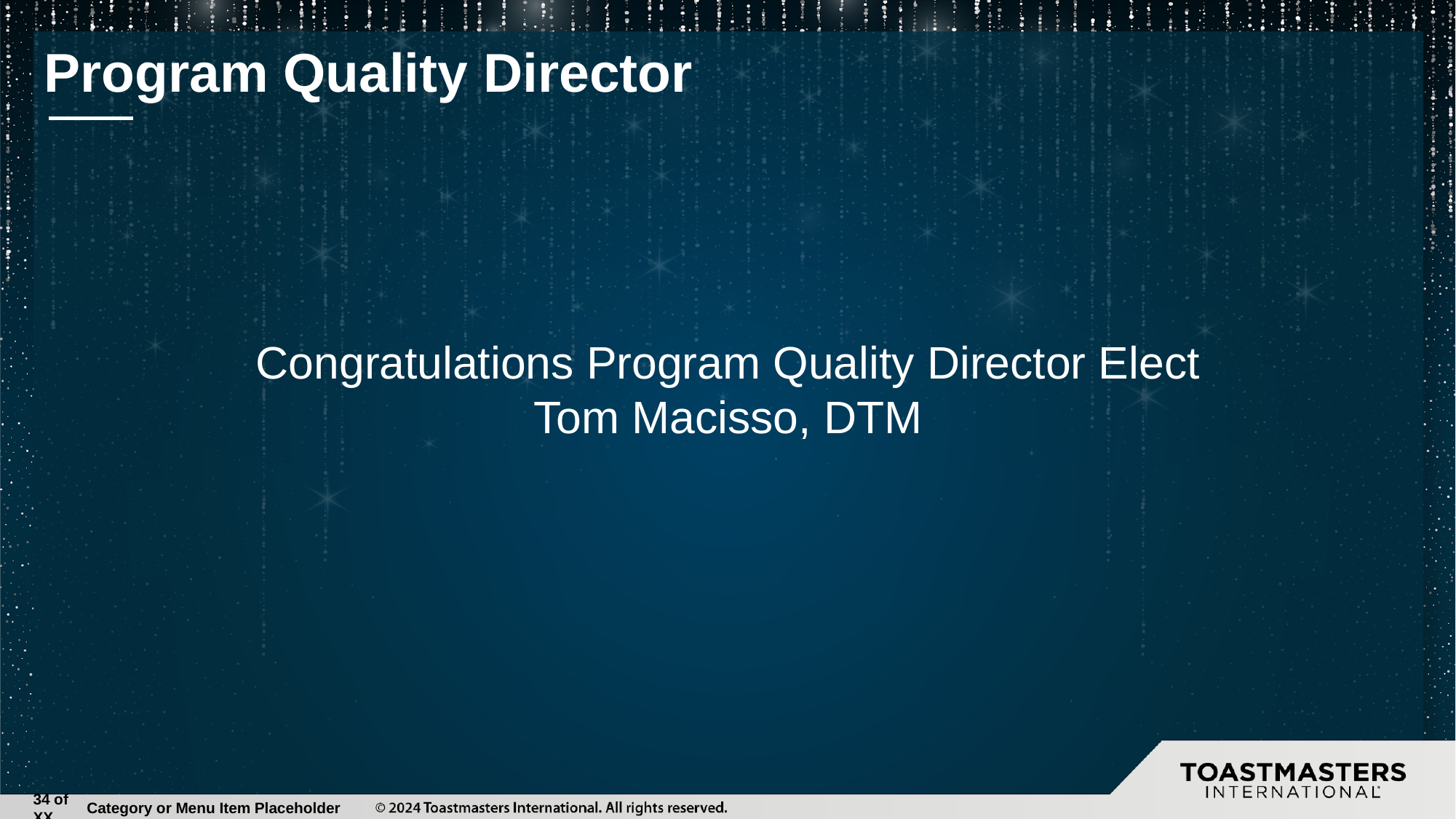

# Program Quality Director
Congratulations Program Quality Director Elect
Tom Macisso, DTM
34 of XX
Category or Menu Item Placeholder